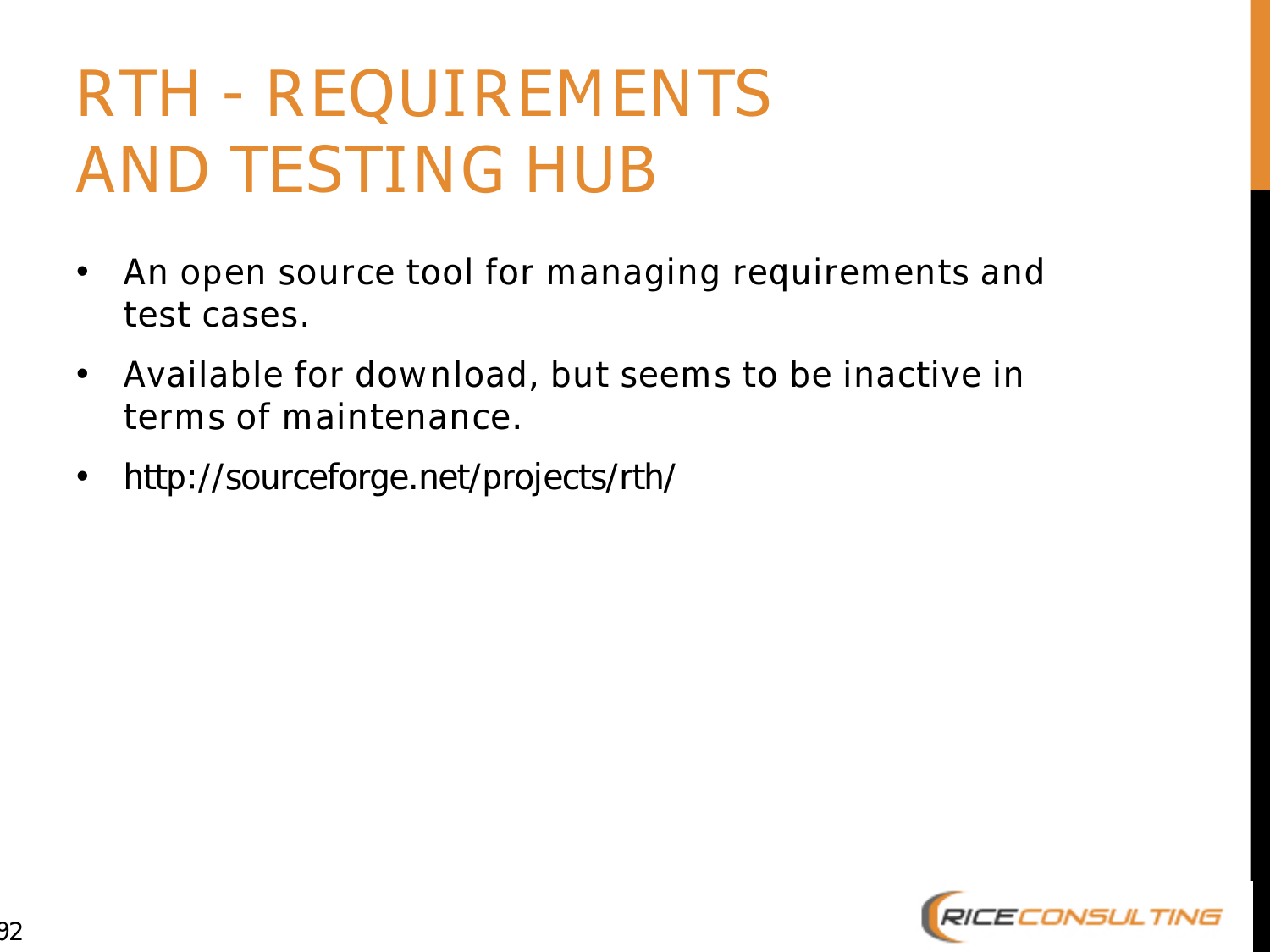

# RTH - Requirements and Testing Hub
An open source tool for managing requirements and test cases.
Available for download, but seems to be inactive in terms of maintenance.
http://sourceforge.net/projects/rth/